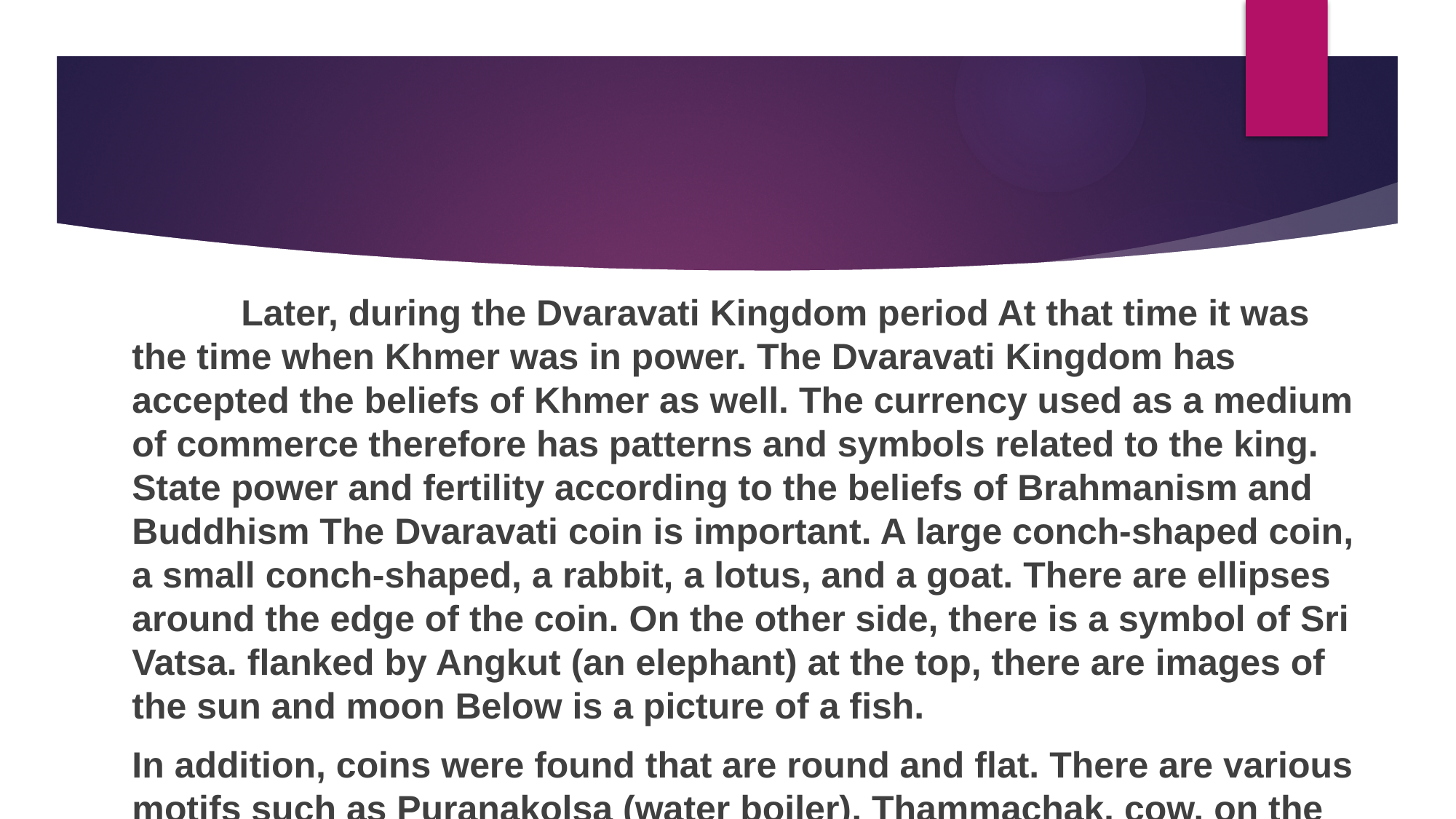

#
 	Later, during the Dvaravati Kingdom period At that time it was the time when Khmer was in power. The Dvaravati Kingdom has accepted the beliefs of Khmer as well. The currency used as a medium of commerce therefore has patterns and symbols related to the king. State power and fertility according to the beliefs of Brahmanism and Buddhism The Dvaravati coin is important. A large conch-shaped coin, a small conch-shaped, a rabbit, a lotus, and a goat. There are ellipses around the edge of the coin. On the other side, there is a symbol of Sri Vatsa. flanked by Angkut (an elephant) at the top, there are images of the sun and moon Below is a picture of a fish.
In addition, coins were found that are round and flat. There are various motifs such as Puranakolsa (water boiler), Thammachak, cow, on the other side, there are ancient Sanskrit characters, etc.